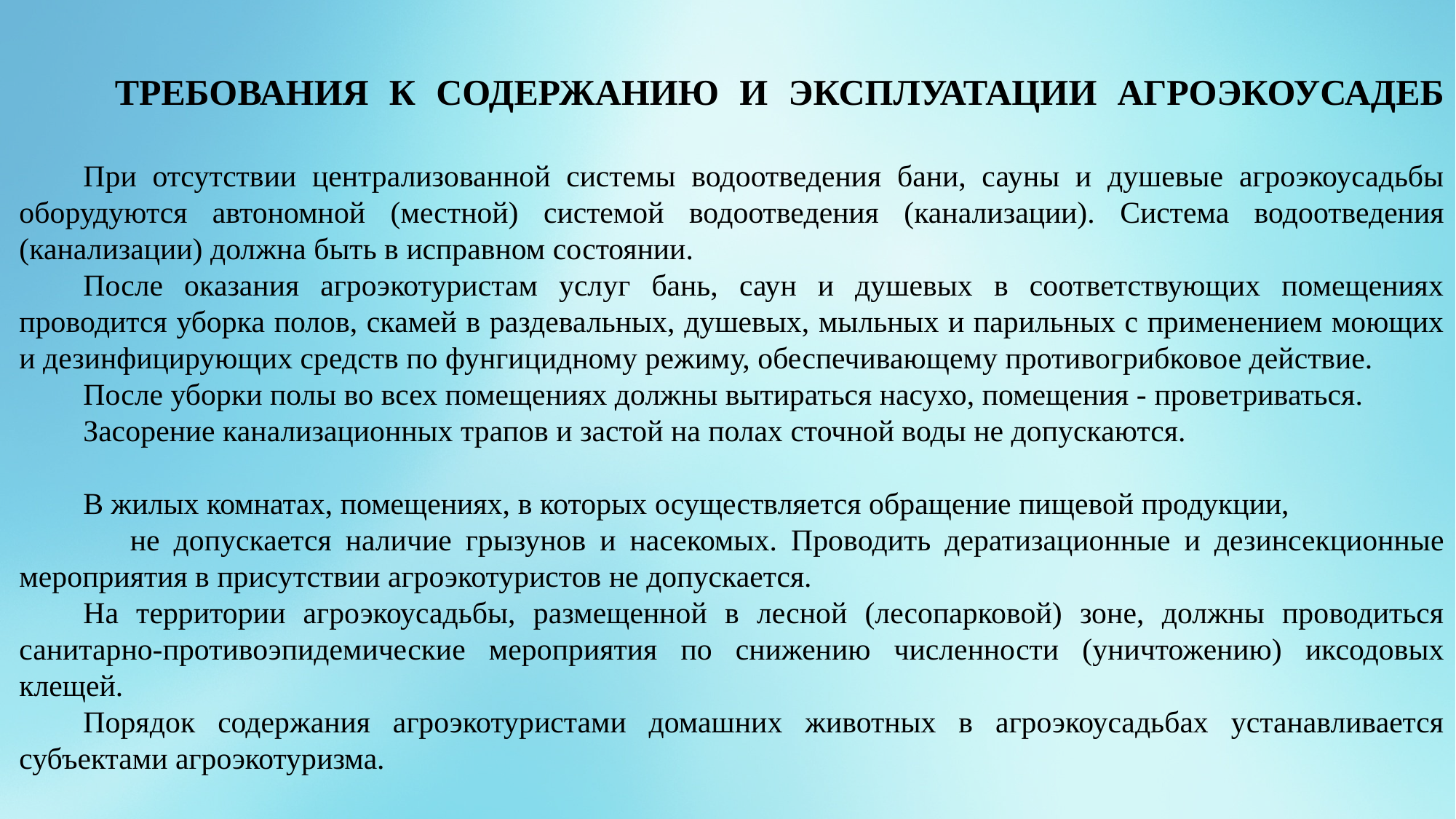

ТРЕБОВАНИЯ К СОДЕРЖАНИЮ И ЭКСПЛУАТАЦИИ АГРОЭКОУСАДЕБ
При отсутствии централизованной системы водоотведения бани, сауны и душевые агроэкоусадьбы оборудуются автономной (местной) системой водоотведения (канализации). Система водоотведения (канализации) должна быть в исправном состоянии.
После оказания агроэкотуристам услуг бань, саун и душевых в соответствующих помещениях проводится уборка полов, скамей в раздевальных, душевых, мыльных и парильных с применением моющих и дезинфицирующих средств по фунгицидному режиму, обеспечивающему противогрибковое действие.
После уборки полы во всех помещениях должны вытираться насухо, помещения - проветриваться.
Засорение канализационных трапов и застой на полах сточной воды не допускаются.

В жилых комнатах, помещениях, в которых осуществляется обращение пищевой продукции,                             не допускается наличие грызунов и насекомых. Проводить дератизационные и дезинсекционные мероприятия в присутствии агроэкотуристов не допускается.
На территории агроэкоусадьбы, размещенной в лесной (лесопарковой) зоне, должны проводиться санитарно-противоэпидемические мероприятия по снижению численности (уничтожению) иксодовых клещей.
Порядок содержания агроэкотуристами домашних животных в агроэкоусадьбах устанавливается субъектами агроэкотуризма.